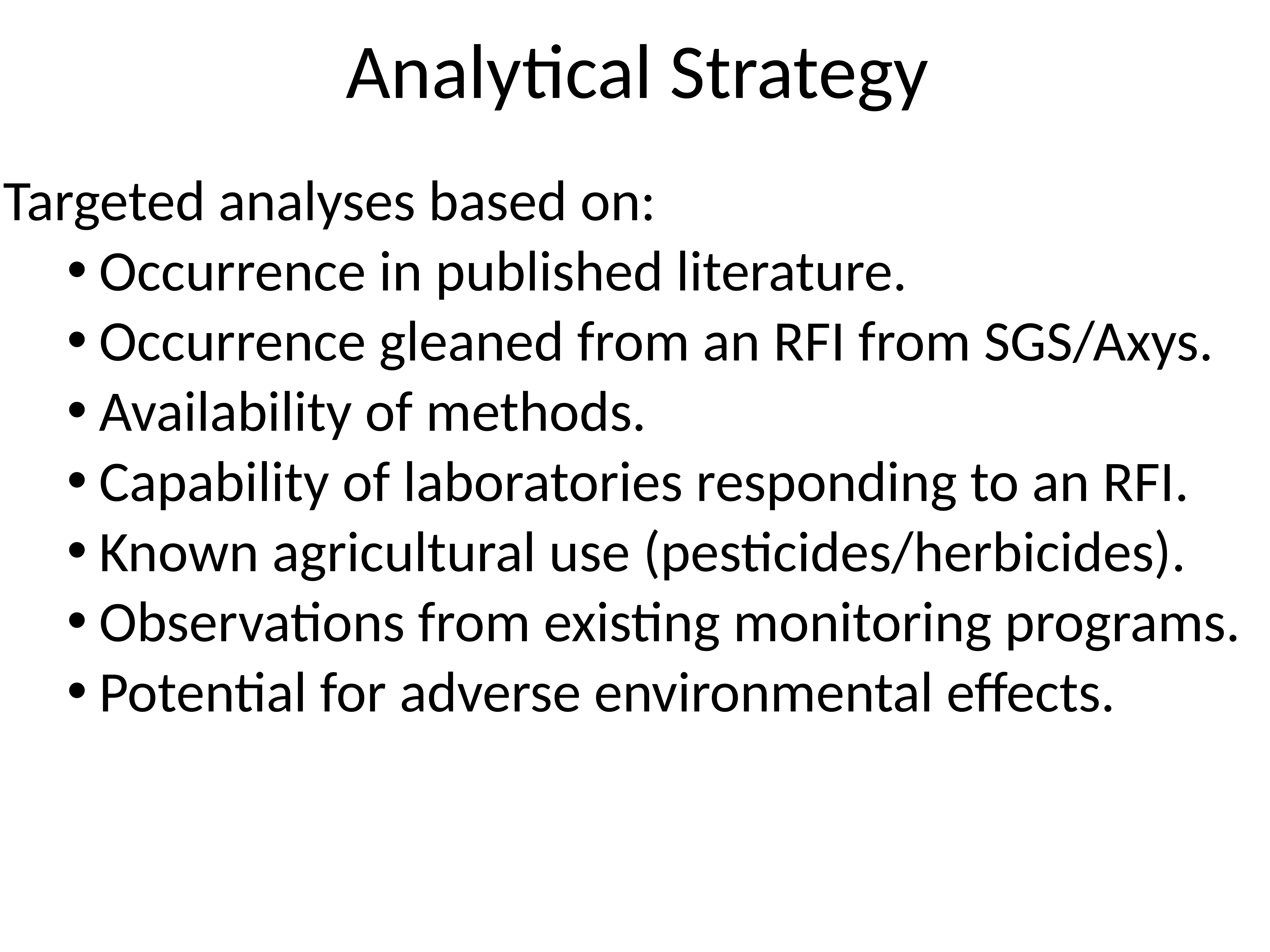

# Analytical Strategy
Targeted analyses based on:
Occurrence in published literature.
Occurrence gleaned from an RFI from SGS/Axys.
Availability of methods.
Capability of laboratories responding to an RFI.
Known agricultural use (pesticides/herbicides).
Observations from existing monitoring programs.
Potential for adverse environmental effects.